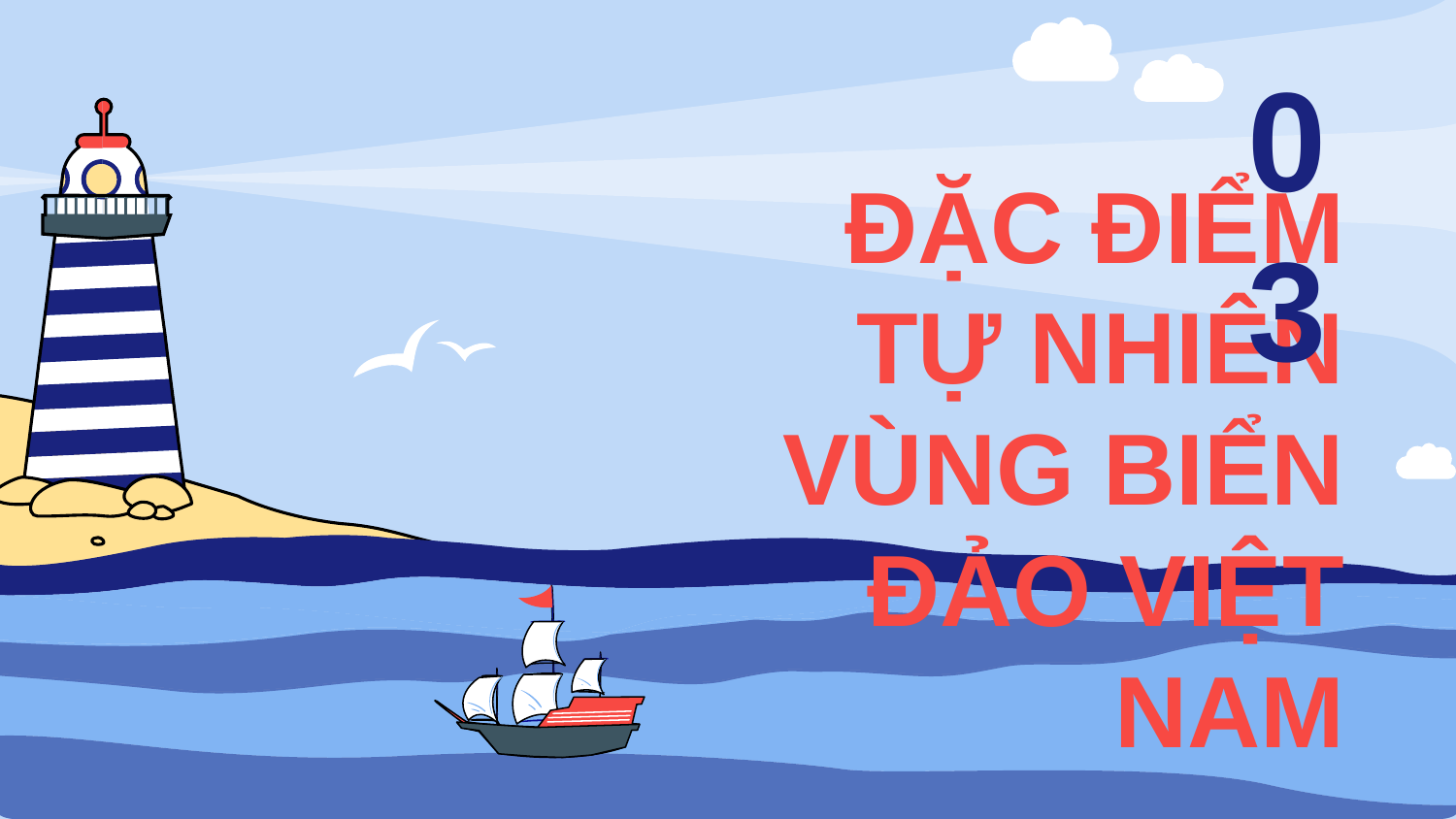

03

# ĐẶC ĐIỂM TỰ NHIÊN VÙNG BIỂN ĐẢO VIỆT NAM